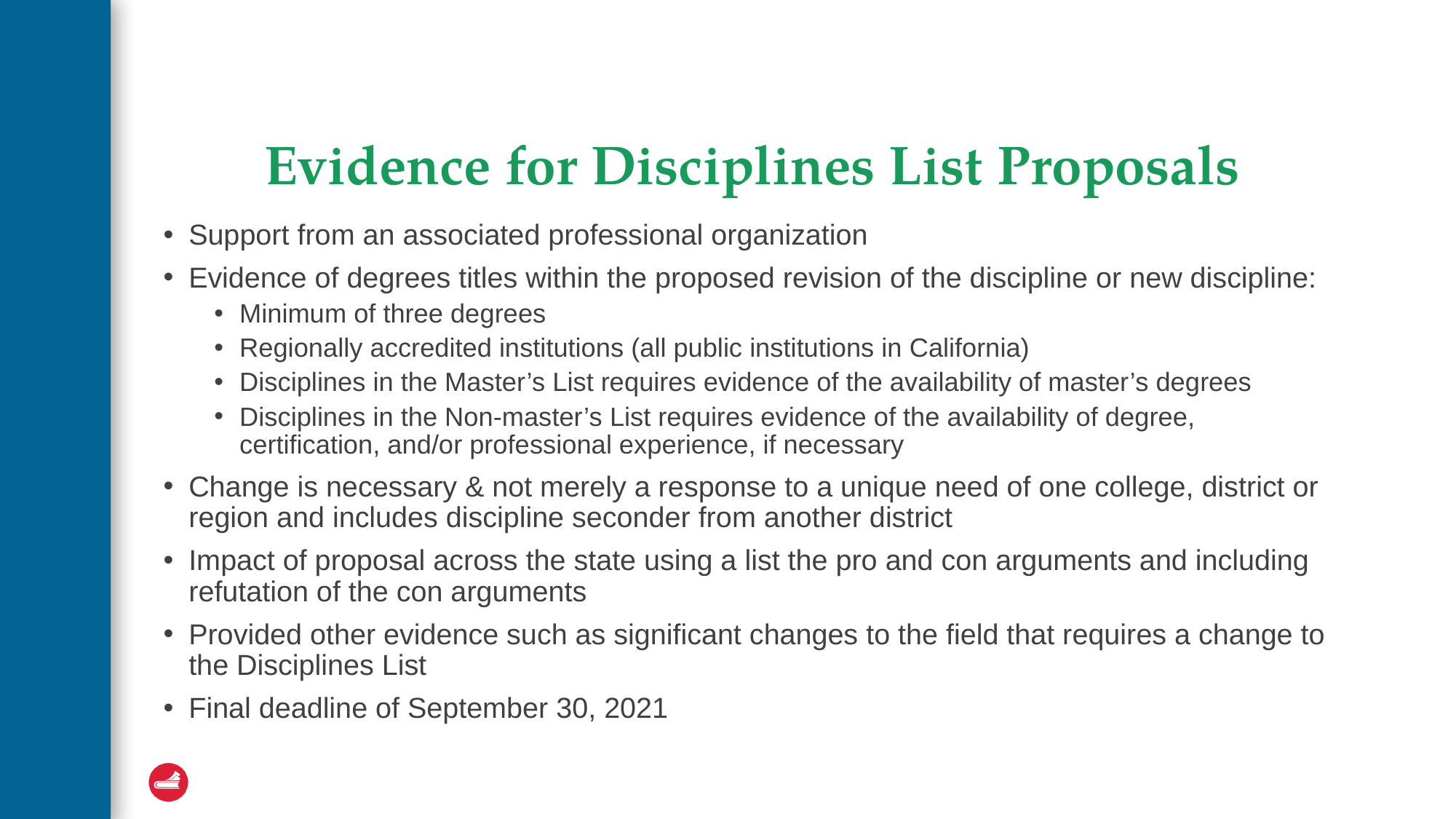

# Evidence for Disciplines List Proposals
Support from an associated professional organization
Evidence of degrees titles within the proposed revision of the discipline or new discipline:
Minimum of three degrees
Regionally accredited institutions (all public institutions in California)
Disciplines in the Master’s List requires evidence of the availability of master’s degrees
Disciplines in the Non-master’s List requires evidence of the availability of degree, certification, and/or professional experience, if necessary
Change is necessary & not merely a response to a unique need of one college, district or region and includes discipline seconder from another district
Impact of proposal across the state using a list the pro and con arguments and including refutation of the con arguments
Provided other evidence such as significant changes to the field that requires a change to the Disciplines List
Final deadline of September 30, 2021